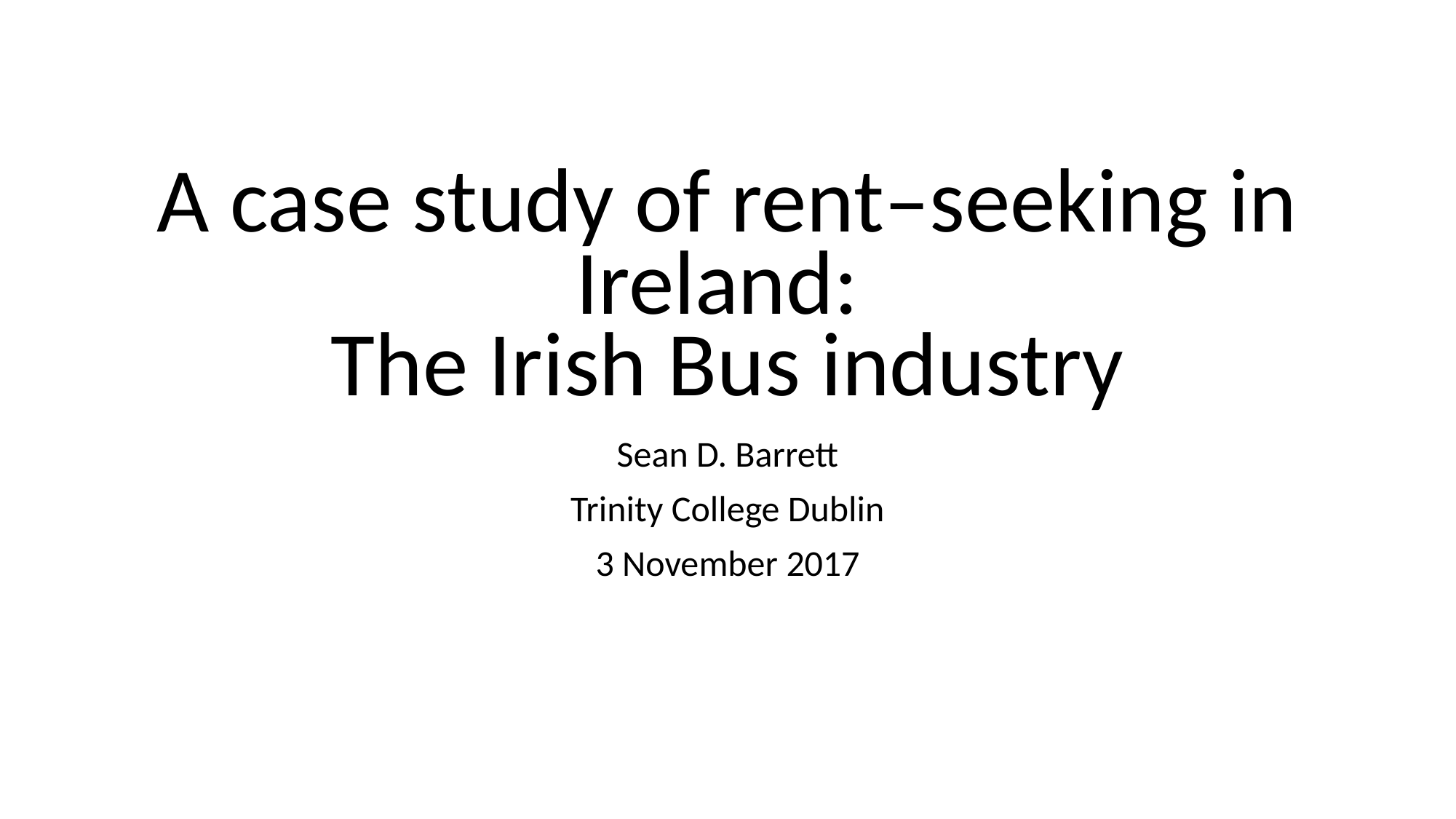

# A case study of rent–seeking in Ireland: The Irish Bus industry
Sean D. Barrett
Trinity College Dublin
3 November 2017